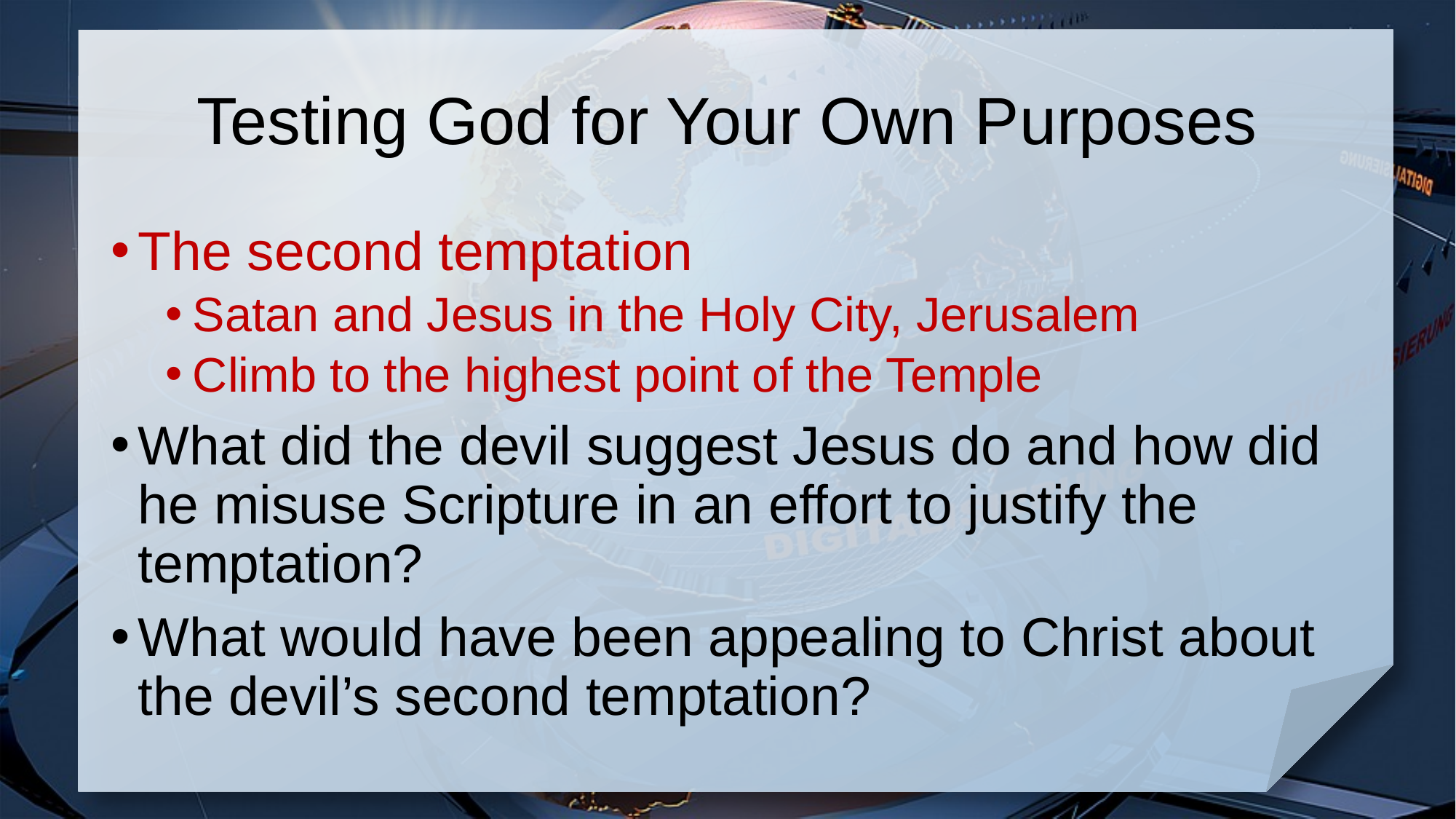

# Testing God for Your Own Purposes
The second temptation
Satan and Jesus in the Holy City, Jerusalem
Climb to the highest point of the Temple
What did the devil suggest Jesus do and how did he misuse Scripture in an effort to justify the temptation?
What would have been appealing to Christ about the devil’s second temptation?